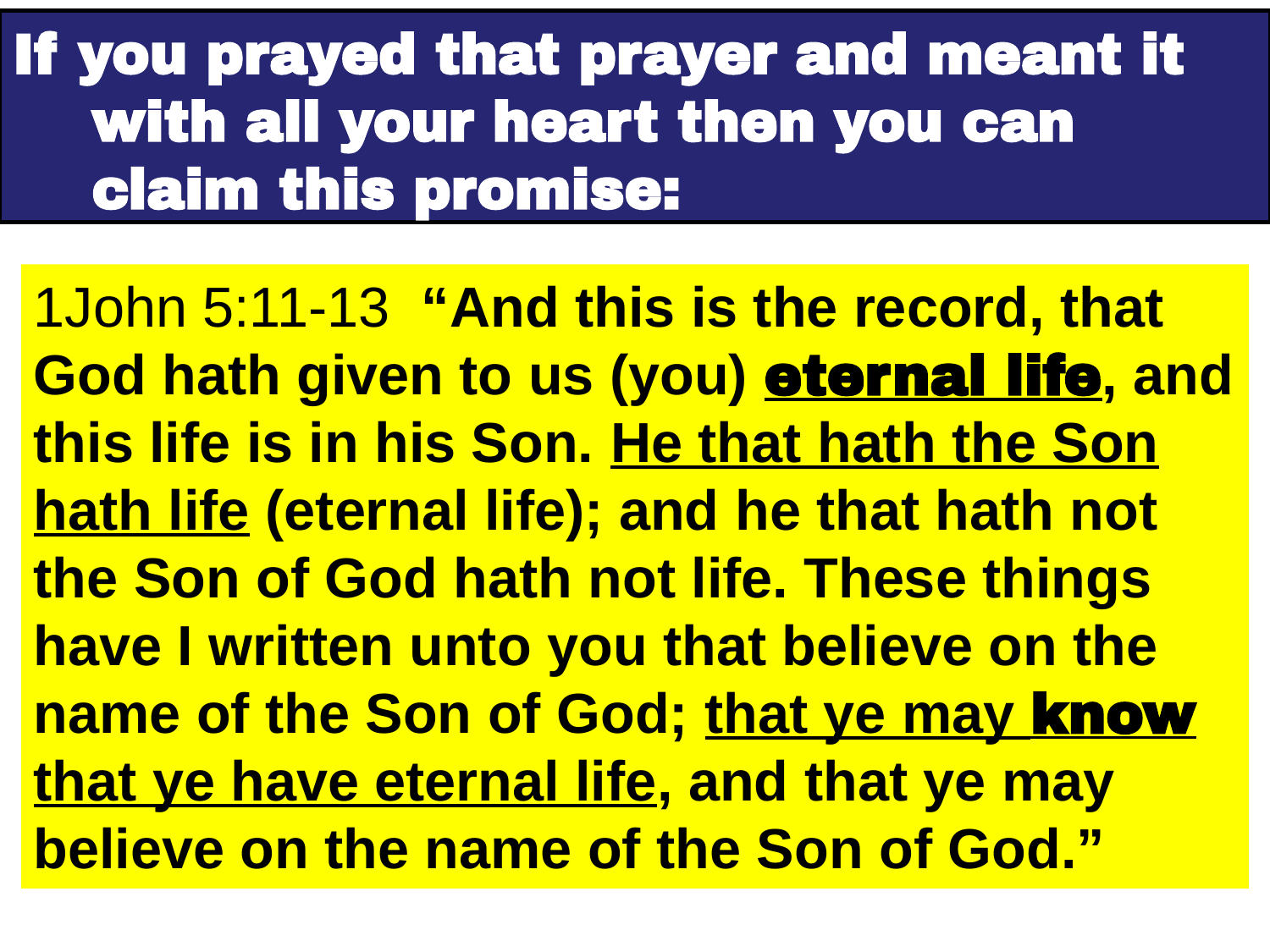

If you prayed that prayer and meant it with all your heart then you can claim this promise:

1John 5:11-13  “And this is the record, that God hath given to us (you) eternal life, and this life is in his Son. He that hath the Son hath life (eternal life); and he that hath not the Son of God hath not life. These things have I written unto you that believe on the name of the Son of God; that ye may know that ye have eternal life, and that ye may believe on the name of the Son of God.”